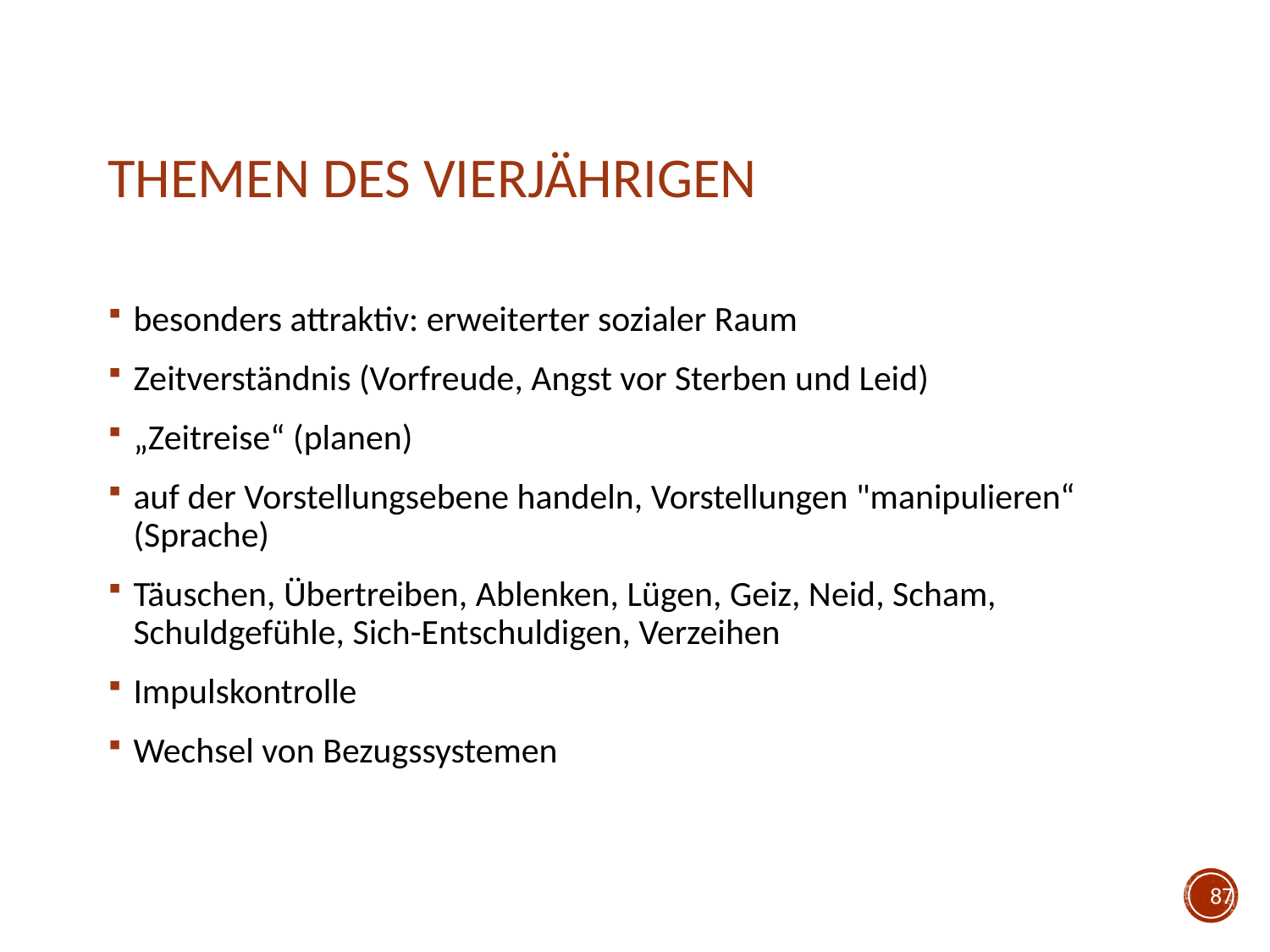

# Themen des Vierjährigen
besonders attraktiv: erweiterter sozialer Raum
Zeitverständnis (Vorfreude, Angst vor Sterben und Leid)
„Zeitreise“ (planen)
auf der Vorstellungsebene handeln, Vorstellungen "manipulieren“  (Sprache)
Täuschen, Übertreiben, Ablenken, Lügen, Geiz, Neid, Scham, Schuldgefühle, Sich-Entschuldigen, Verzeihen
Impulskontrolle
Wechsel von Bezugssystemen